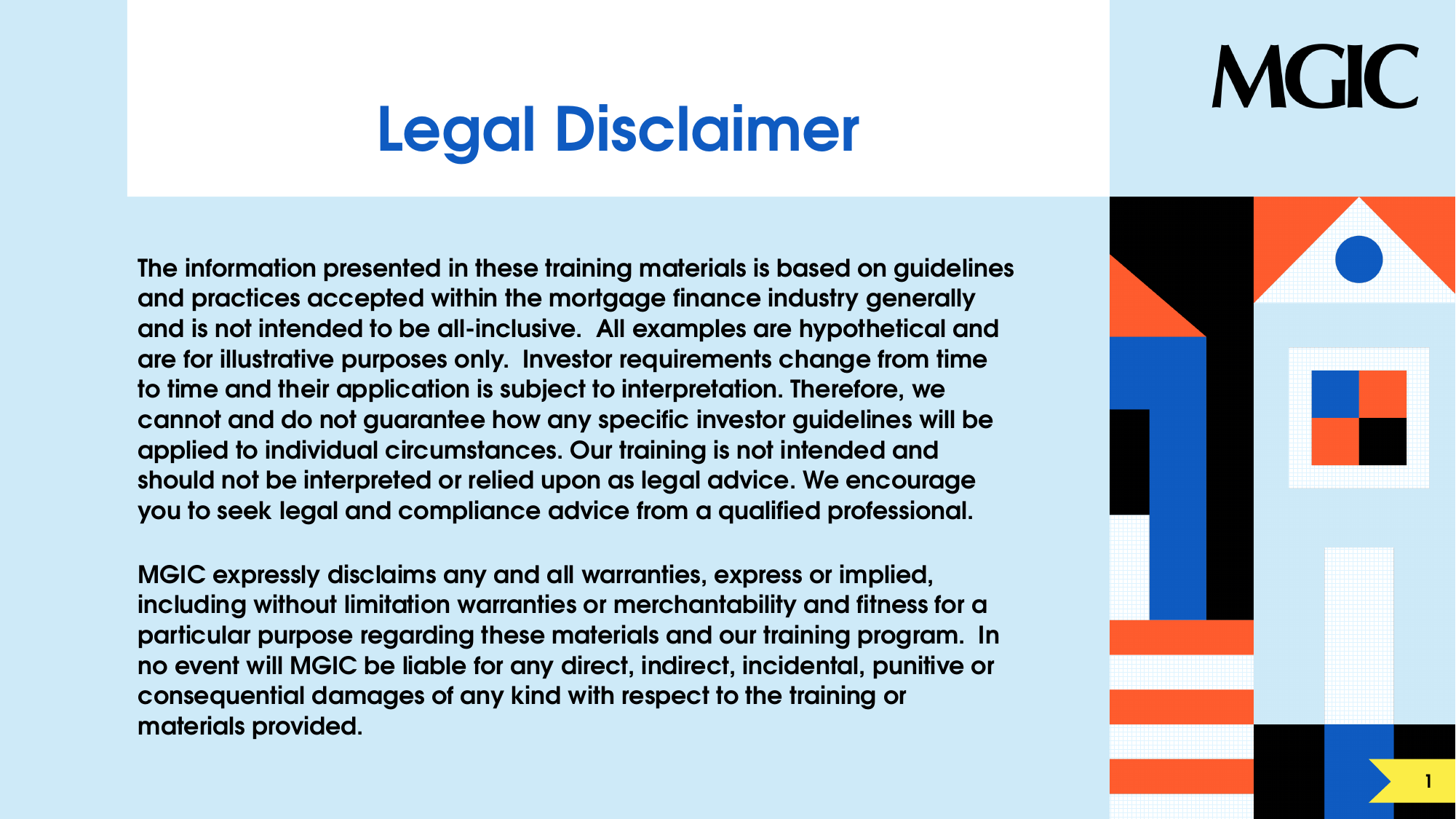

# Legal Disclaimer
The information presented in these training materials is based on guidelines and practices accepted within the mortgage finance industry generally and is not intended to be all-inclusive.  All examples are hypothetical and are for illustrative purposes only.  Investor requirements change from time to time and their application is subject to interpretation. Therefore, we cannot and do not guarantee how any specific investor guidelines will be applied to individual circumstances. Our training is not intended and should not be interpreted or relied upon as legal advice. We encourage you to seek legal and compliance advice from a qualified professional.
MGIC expressly disclaims any and all warranties, express or implied, including without limitation warranties or merchantability and fitness for a particular purpose regarding these materials and our training program.  In no event will MGIC be liable for any direct, indirect, incidental, punitive or consequential damages of any kind with respect to the training or materials provided.
1